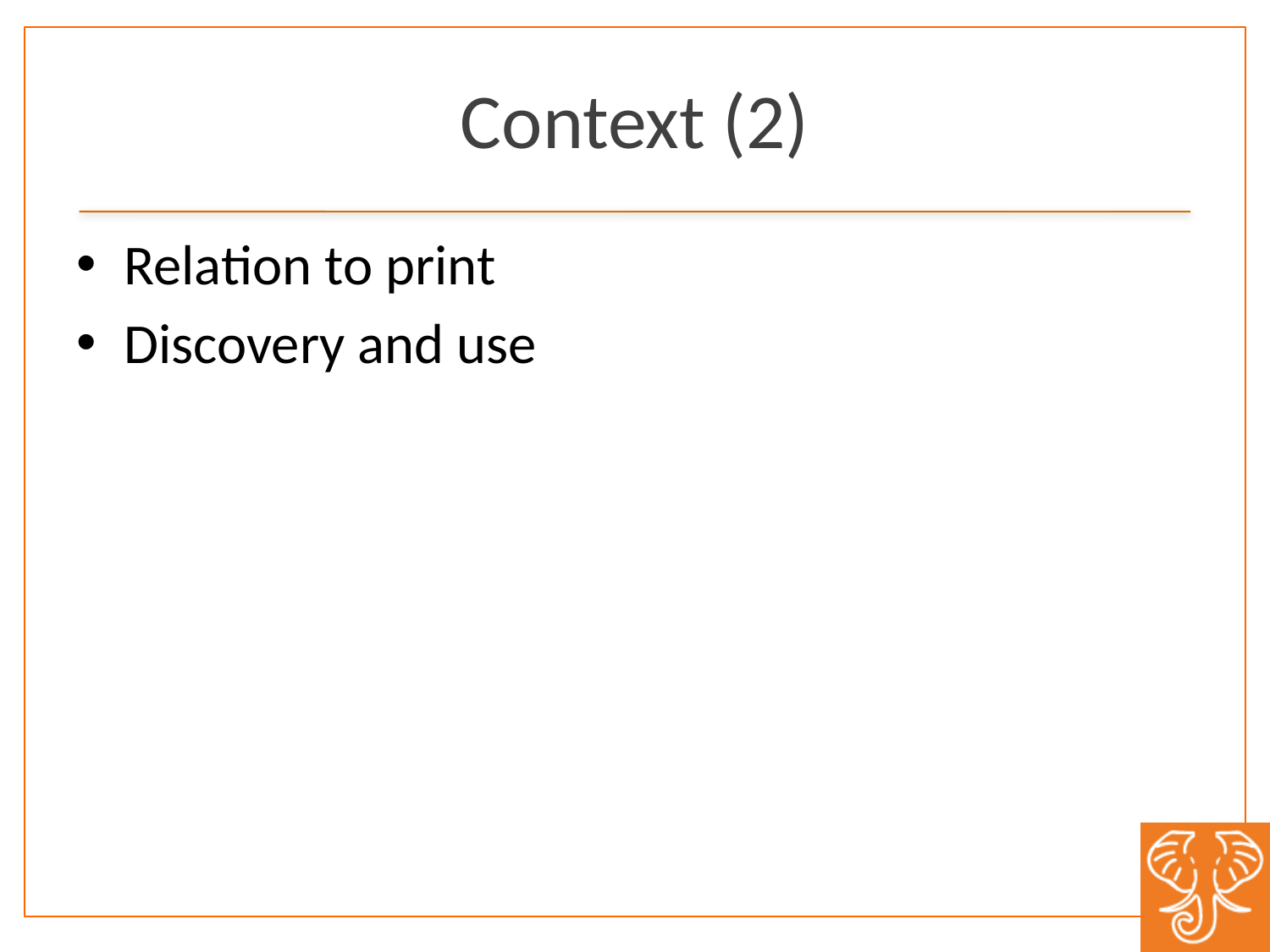

# Context (2)
Relation to print
Discovery and use